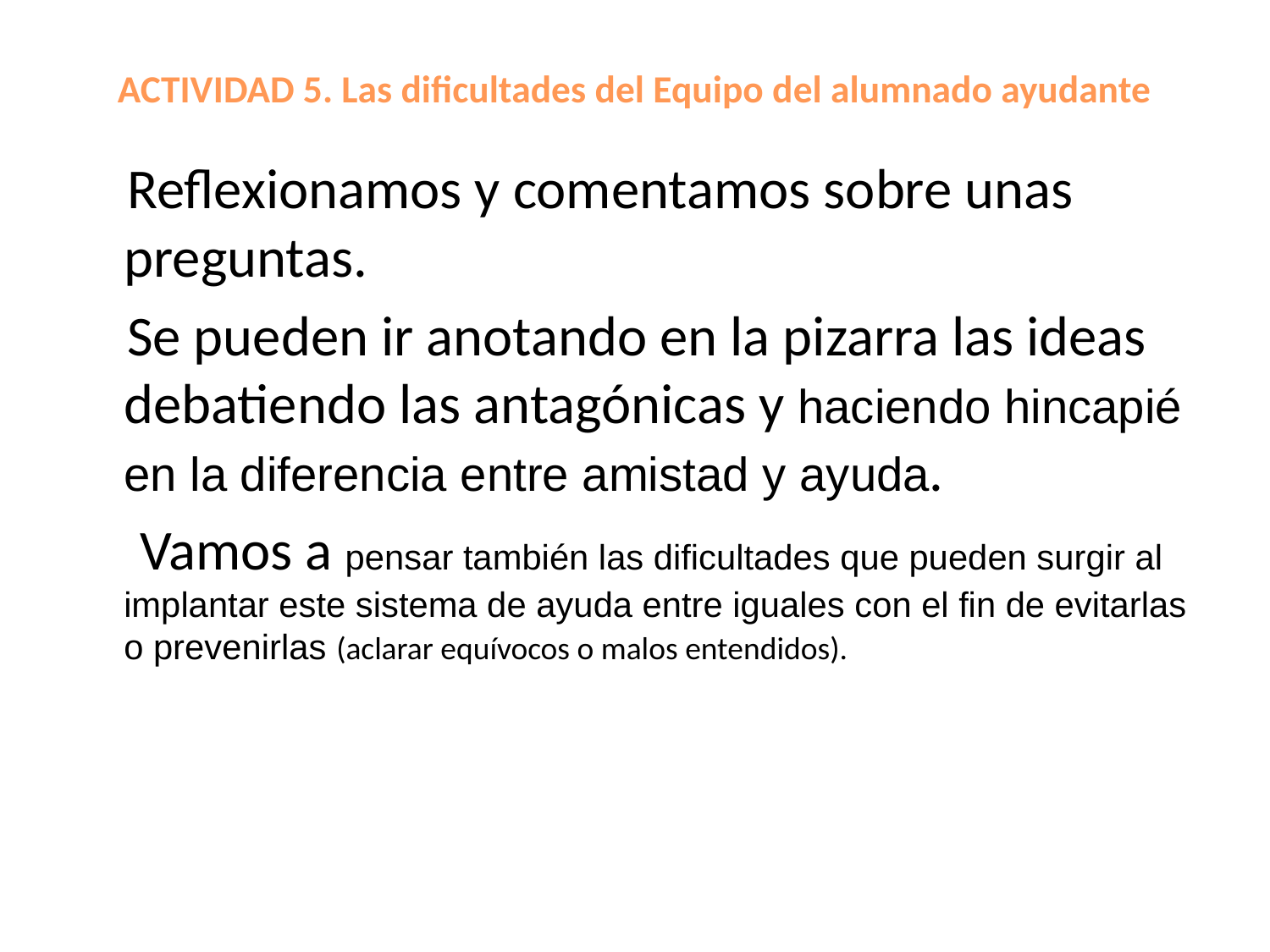

# ACTIVIDAD 5. Las dificultades del Equipo del alumnado ayudante
    Reflexionamos y comentamos sobre unas preguntas.
    Se pueden ir anotando en la pizarra las ideas debatiendo las antagónicas y haciendo hincapié en la diferencia entre amistad y ayuda.
     Vamos a pensar también las dificultades que pueden surgir al implantar este sistema de ayuda entre iguales con el fin de evitarlas o prevenirlas (aclarar equívocos o malos entendidos).